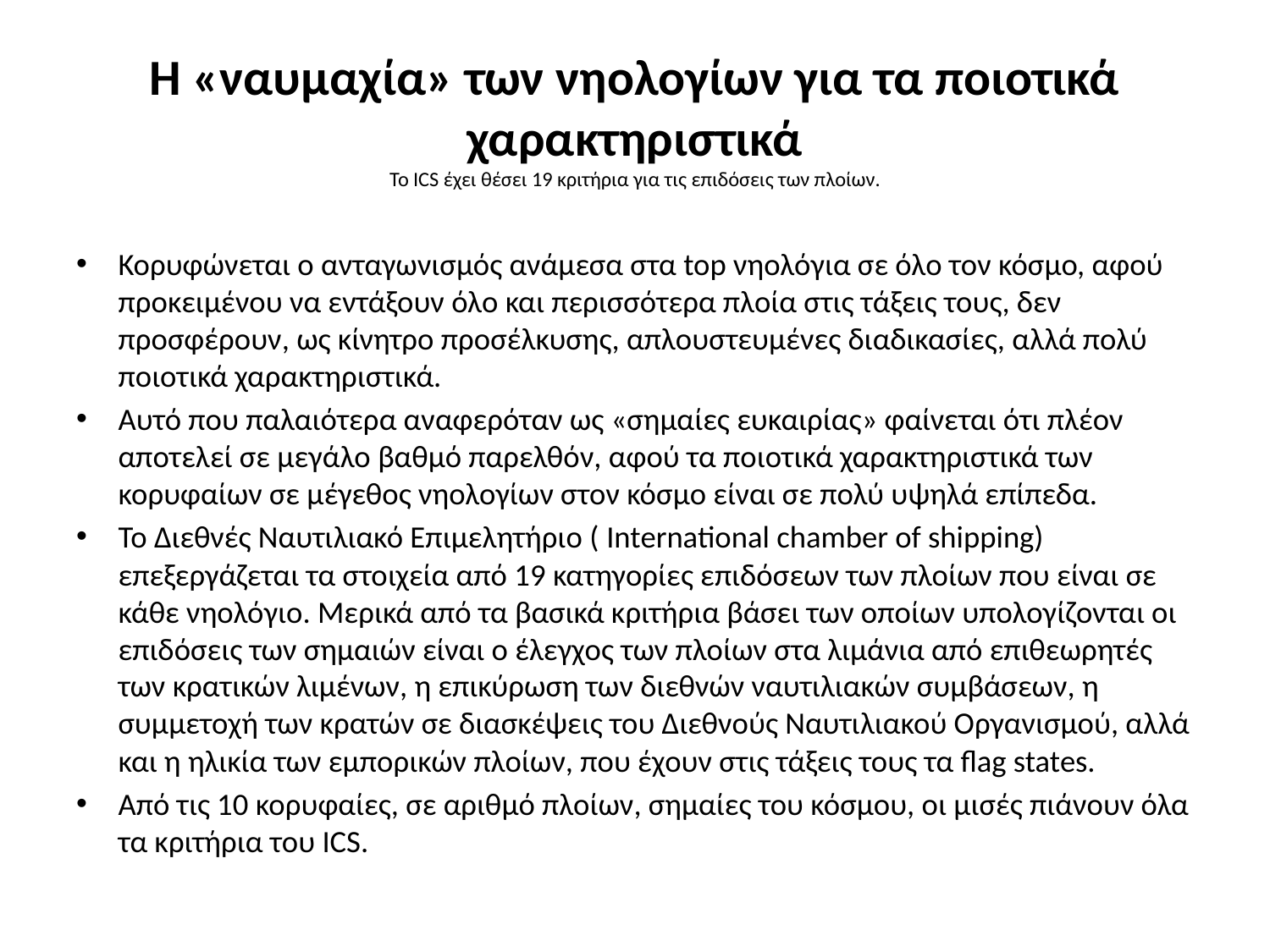

# Η «ναυμαχία» των νηολογίων για τα ποιοτικά χαρακτηριστικά Το ICS έχει θέσει 19 κριτήρια για τις επιδόσεις των πλοίων.
Κορυφώνεται ο ανταγωνισμός ανάμεσα στα top νηολόγια σε όλο τον κόσμο, αφού προκειμένου να εντάξουν όλο και περισσότερα πλοία στις τάξεις τους, δεν προσφέρουν, ως κίνητρο προσέλκυσης, απλουστευμένες διαδικασίες, αλλά πολύ ποιοτικά χαρακτηριστικά.
Αυτό που παλαιότερα αναφερόταν ως «σημαίες ευκαιρίας» φαίνεται ότι πλέον αποτελεί σε μεγάλο βαθμό παρελθόν, αφού τα ποιοτικά χαρακτηριστικά των κορυφαίων σε μέγεθος νηολογίων στον κόσμο είναι σε πολύ υψηλά επίπεδα.
Το Διεθνές Ναυτιλιακό Επιμελητήριο ( International chamber of shipping) επεξεργάζεται τα στοιχεία από 19 κατηγορίες επιδόσεων των πλοίων που είναι σε κάθε νηολόγιο. Μερικά από τα βασικά κριτήρια βάσει των οποίων υπολογίζονται οι επιδόσεις των σημαιών είναι ο έλεγχος των πλοίων στα λιμάνια από επιθεωρητές των κρατικών λιμένων, η επικύρωση των διεθνών ναυτιλιακών συμβάσεων, η συμμετοχή των κρατών σε διασκέψεις του Διεθνούς Ναυτιλιακού Οργανισμού, αλλά και η ηλικία των εμπορικών πλοίων, που έχουν στις τάξεις τους τα flag states.
Από τις 10 κορυφαίες, σε αριθμό πλοίων, σημαίες του κόσμου, οι μισές πιάνουν όλα τα κριτήρια του ICS.